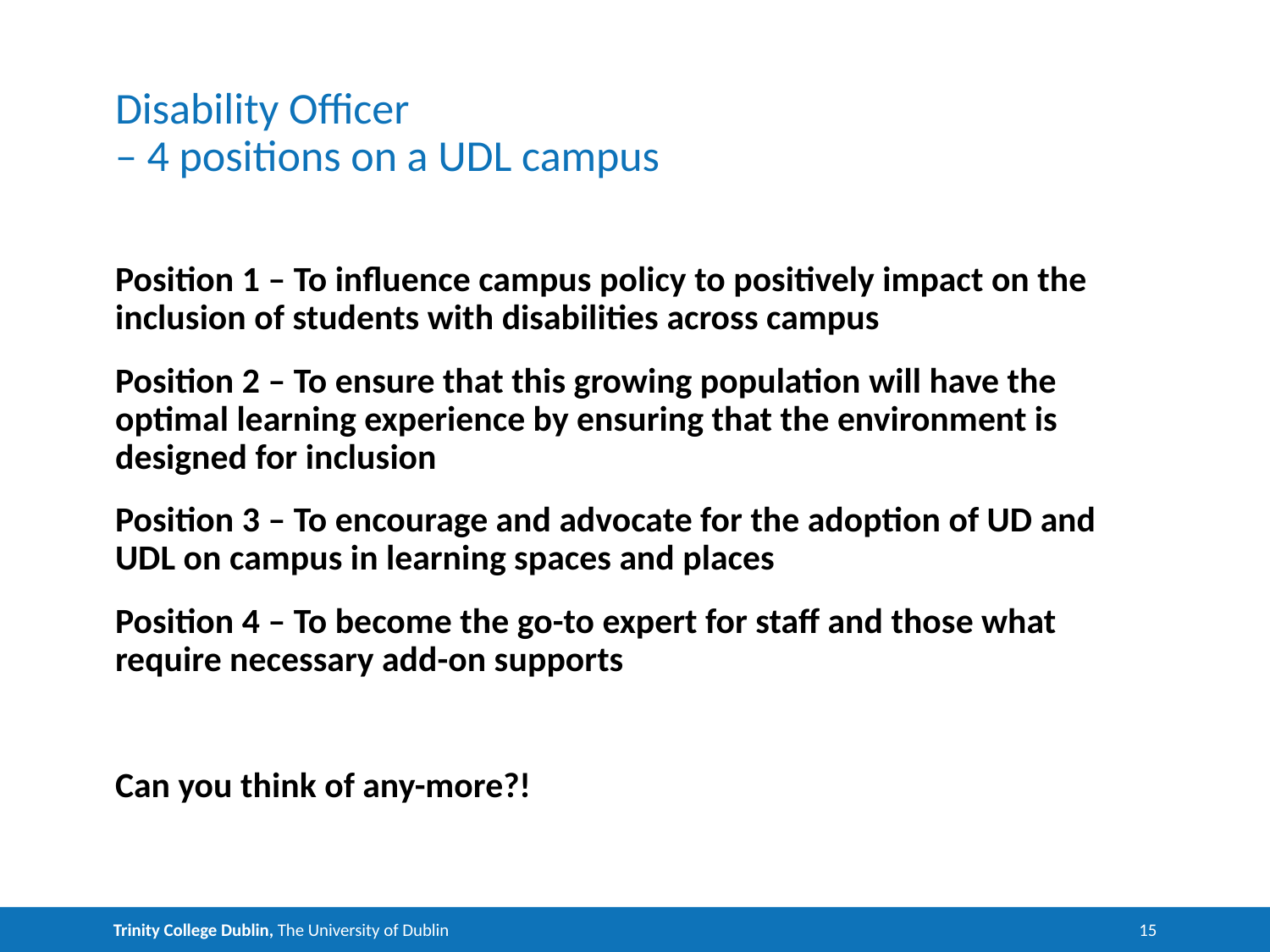

# Disability Officer – 4 positions on a UDL campus
Position 1 – To influence campus policy to positively impact on the inclusion of students with disabilities across campus
Position 2 – To ensure that this growing population will have the optimal learning experience by ensuring that the environment is designed for inclusion
Position 3 – To encourage and advocate for the adoption of UD and UDL on campus in learning spaces and places
Position 4 – To become the go-to expert for staff and those what require necessary add-on supports

Can you think of any-more?!